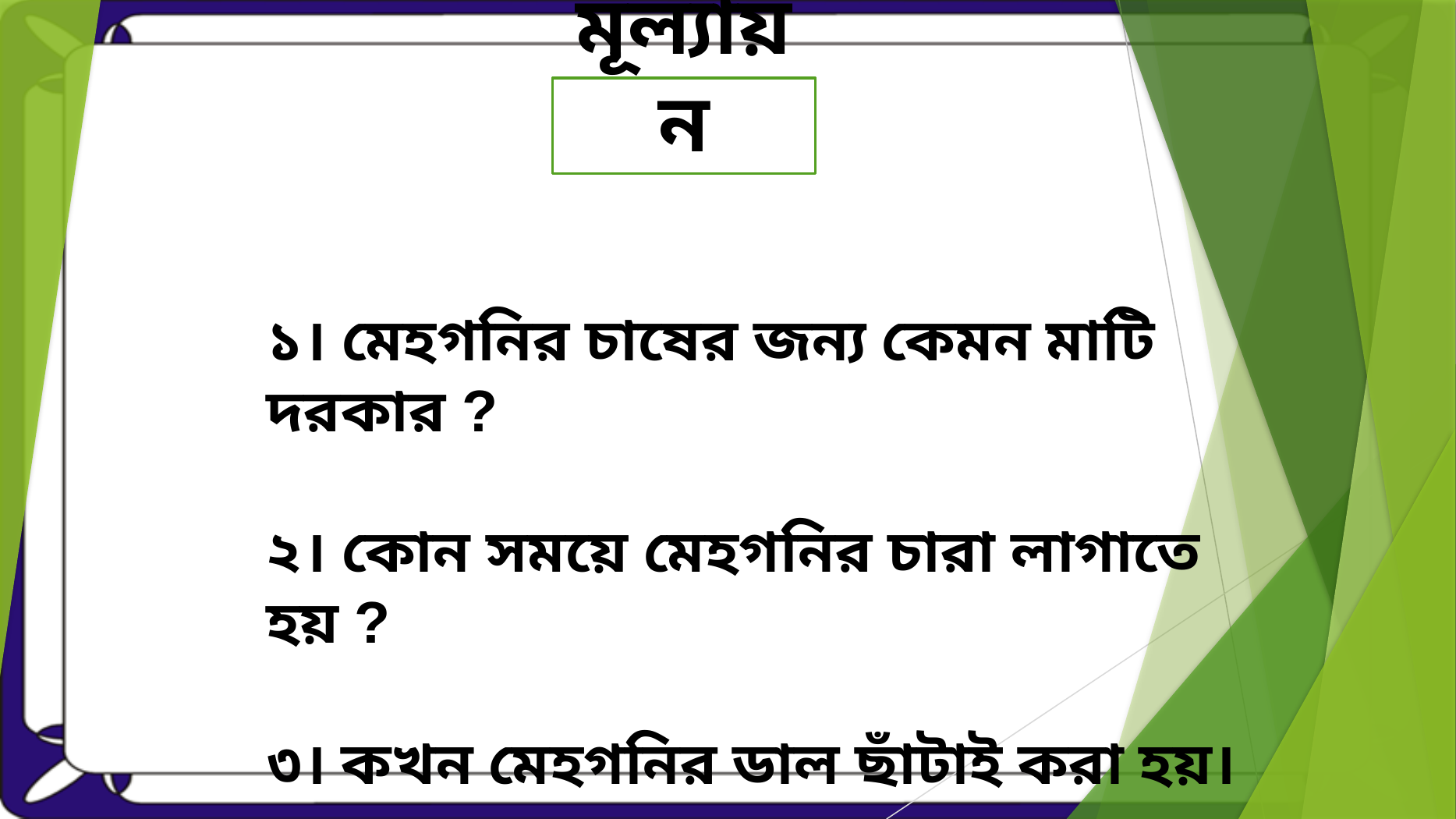

# মূল্যায়ন
১। মেহগনির চাষের জন্য কেমন মাটি দরকার ?

২। কোন সময়ে মেহগনির চারা লাগাতে হয় ?

৩। কখন মেহগনির ডাল ছাঁটাই করা হয়।